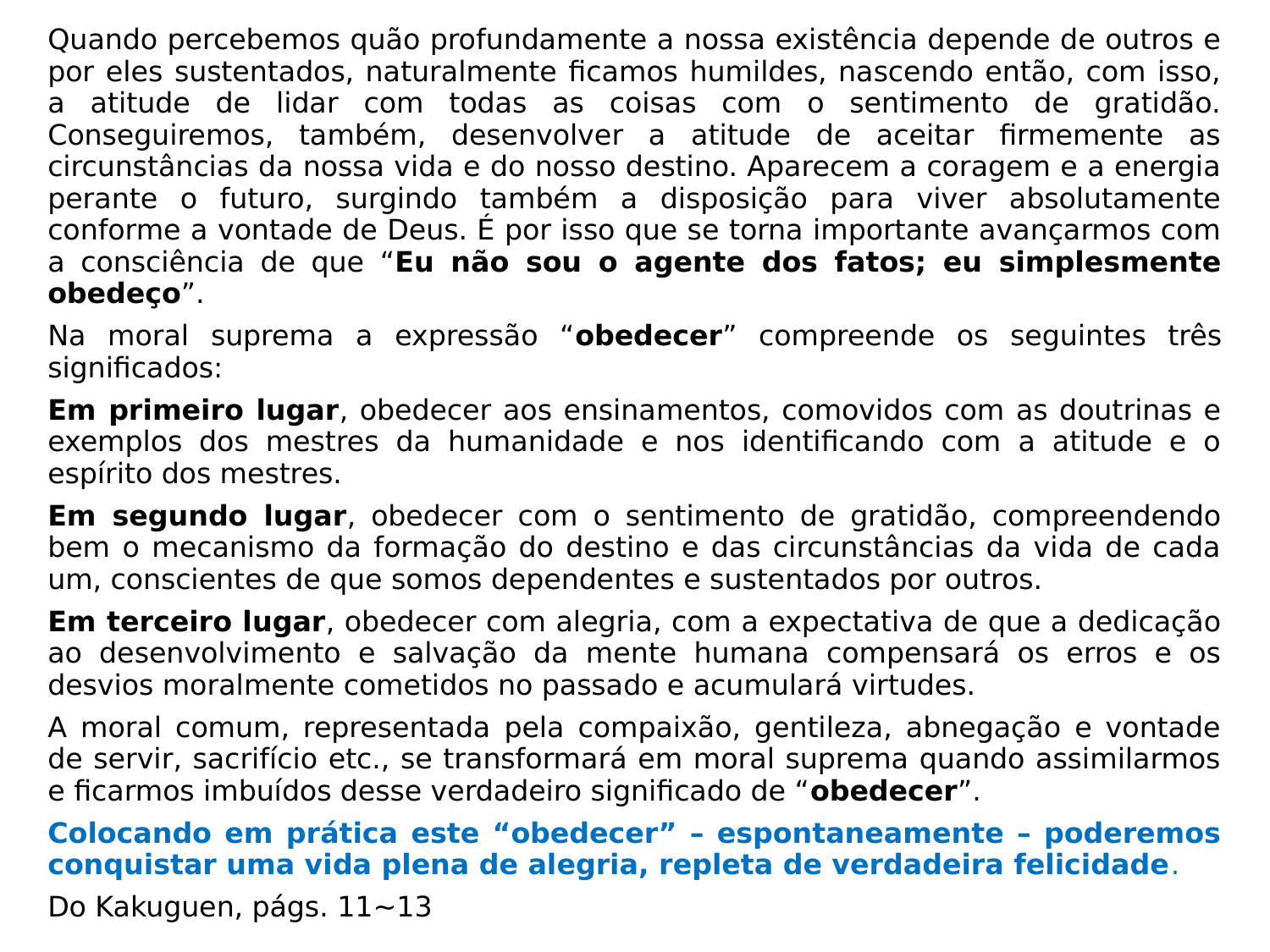

Quando percebemos quão profundamente a nossa existência depende de outros e por eles sustentados, naturalmente ficamos humildes, nascendo então, com isso, a atitude de lidar com todas as coisas com o sentimento de gratidão. Conseguiremos, também, desenvolver a atitude de aceitar firmemente as circunstâncias da nossa vida e do nosso destino. Aparecem a coragem e a energia perante o futuro, surgindo também a disposição para viver absolutamente conforme a vontade de Deus. É por isso que se torna importante avançarmos com a consciência de que “Eu não sou o agente dos fatos; eu simplesmente obedeço”.
Na moral suprema a expressão “obedecer” compreende os seguintes três significados:
Em primeiro lugar, obedecer aos ensinamentos, comovidos com as doutrinas e exemplos dos mestres da humanidade e nos identificando com a atitude e o espírito dos mestres.
Em segundo lugar, obedecer com o sentimento de gratidão, compreendendo bem o mecanismo da formação do destino e das circunstâncias da vida de cada um, conscientes de que somos dependentes e sustentados por outros.
Em terceiro lugar, obedecer com alegria, com a expectativa de que a dedicação ao desenvolvimento e salvação da mente humana compensará os erros e os desvios moralmente cometidos no passado e acumulará virtudes.
A moral comum, representada pela compaixão, gentileza, abnegação e vontade de servir, sacrifício etc., se transformará em moral suprema quando assimilarmos e ficarmos imbuídos desse verdadeiro significado de “obedecer”.
Colocando em prática este “obedecer” – espontaneamente – poderemos conquistar uma vida plena de alegria, repleta de verdadeira felicidade.
Do Kakuguen, págs. 11~13